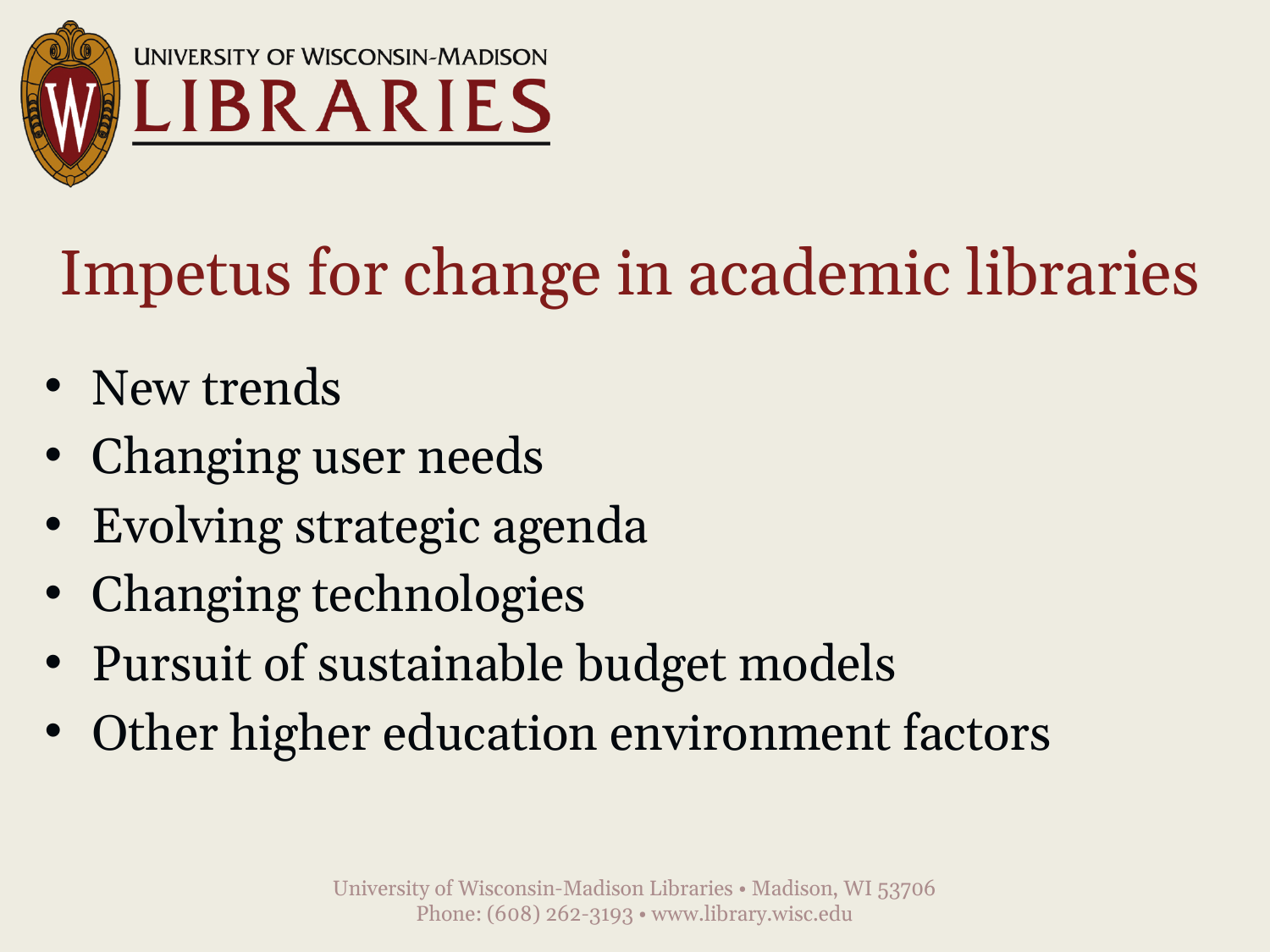

# Impetus for change in academic libraries
New trends
Changing user needs
Evolving strategic agenda
Changing technologies
Pursuit of sustainable budget models
Other higher education environment factors

University of Wisconsin-Madison Libraries • Madison, WI 53706
Phone: (608) 262-3193 • www.library.wisc.edu